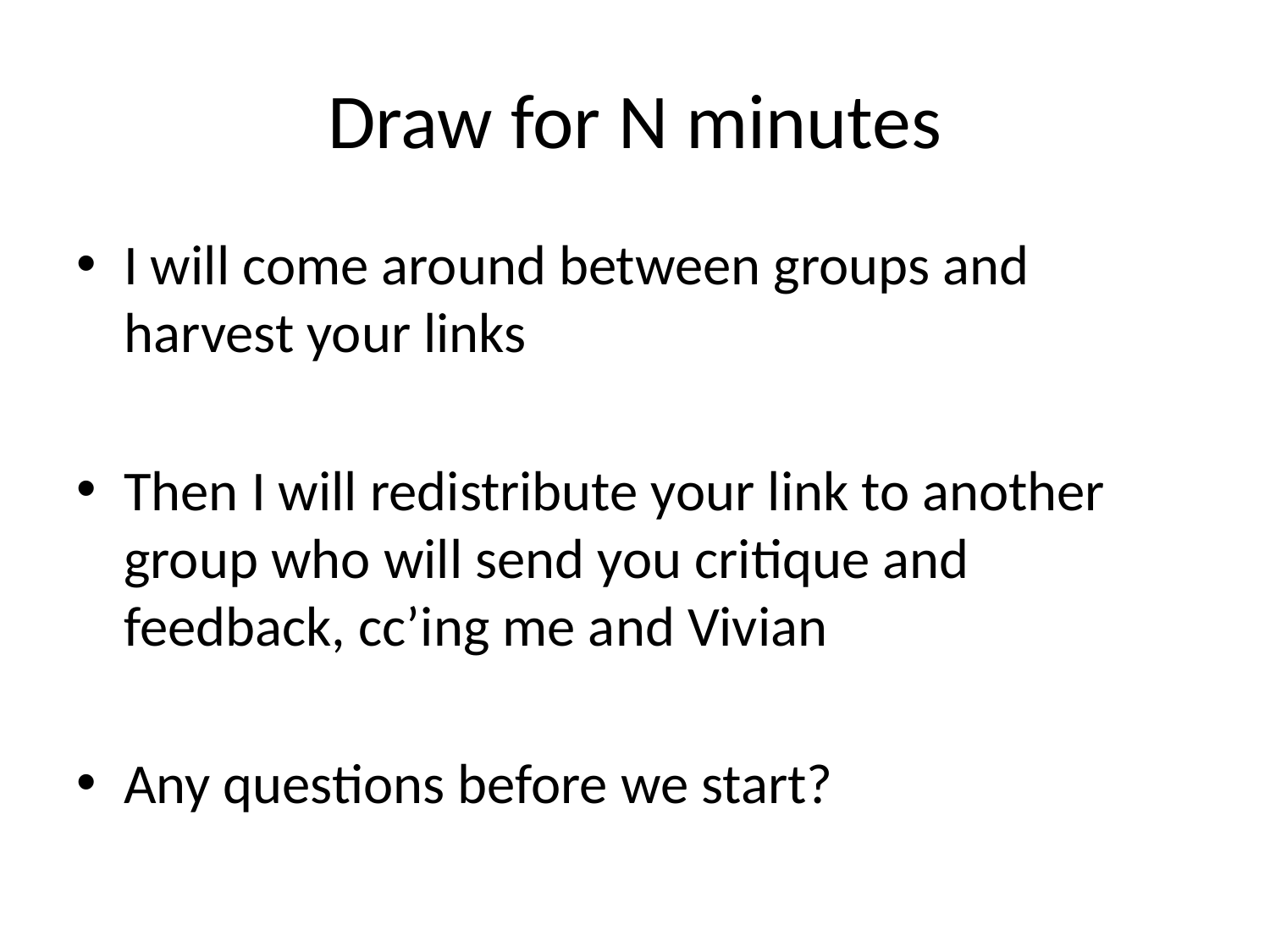

# Draw for N minutes
I will come around between groups and harvest your links

Then I will redistribute your link to another group who will send you critique and feedback, cc’ing me and Vivian

Any questions before we start?